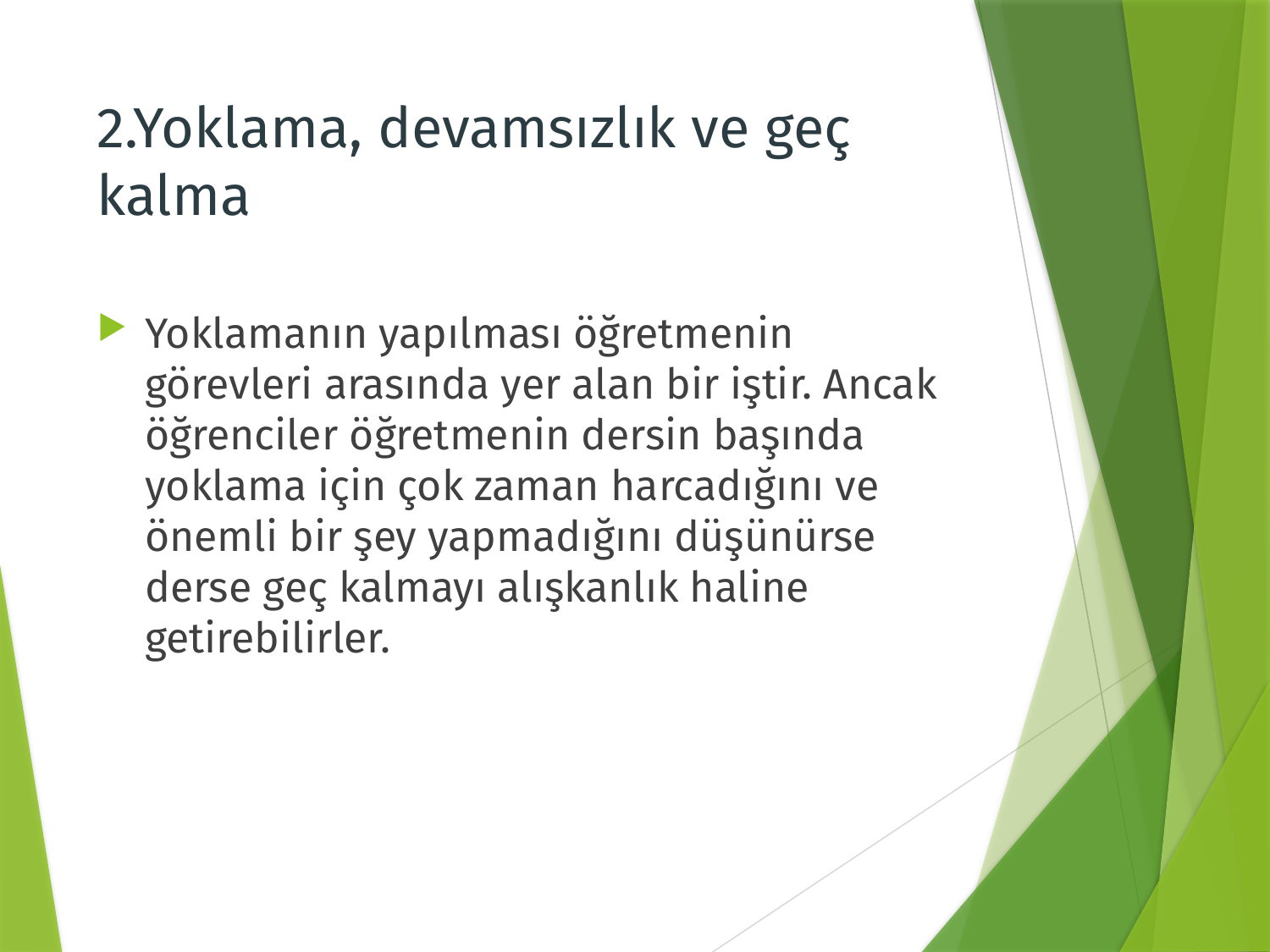

# 2.Yoklama, devamsızlık ve geç kalma
Yoklamanın yapılması öğretmenin görevleri arasında yer alan bir iştir. Ancak öğrenciler öğretmenin dersin başında yoklama için çok zaman harcadığını ve önemli bir şey yapmadığını düşünürse derse geç kalmayı alışkanlık haline getirebilirler.